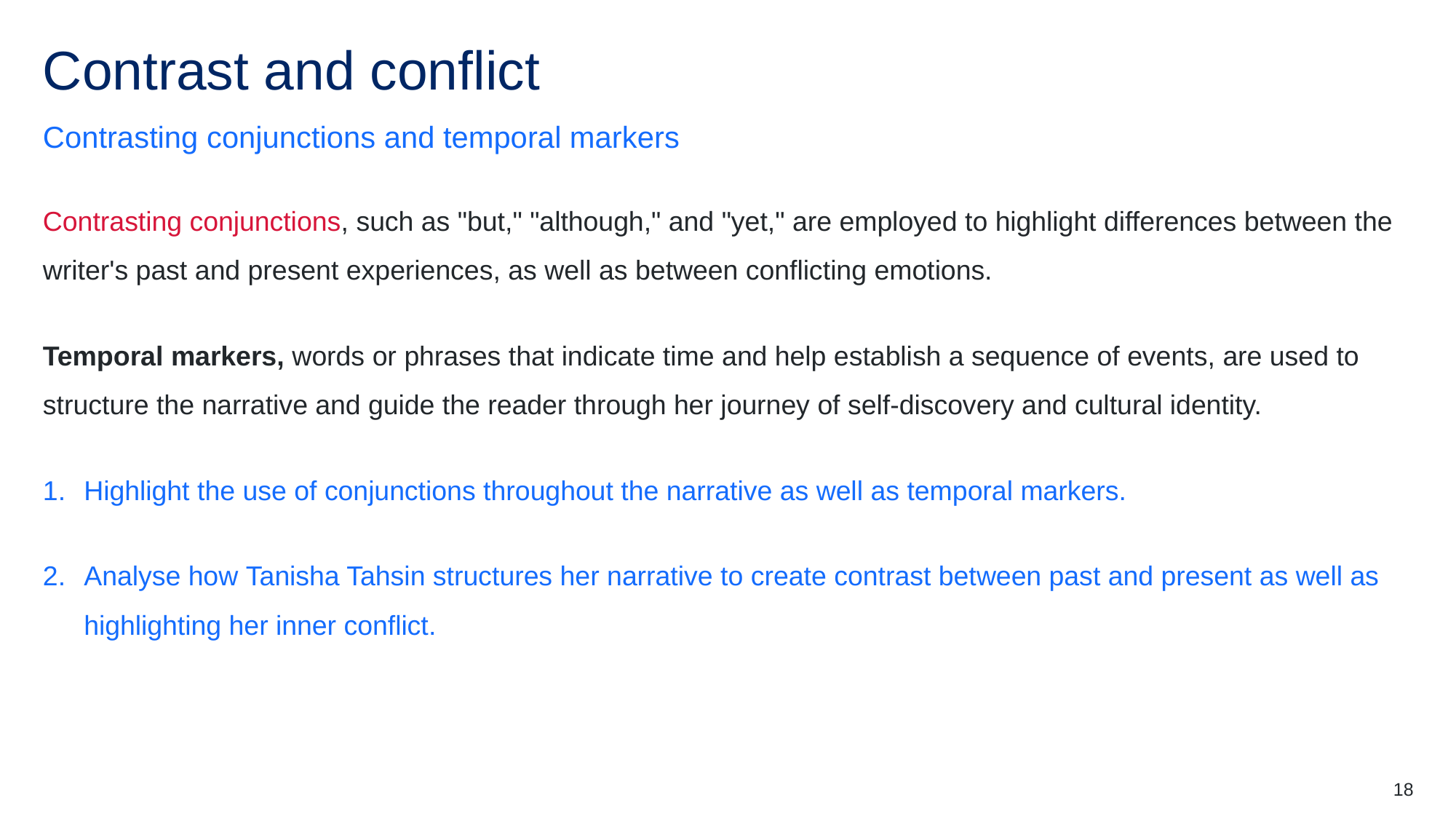

# Contrast and conflict
Contrasting conjunctions and temporal markers
Contrasting conjunctions, such as "but," "although," and "yet," are employed to highlight differences between the writer's past and present experiences, as well as between conflicting emotions.
Temporal markers, words or phrases that indicate time and help establish a sequence of events, are used to structure the narrative and guide the reader through her journey of self-discovery and cultural identity.
Highlight the use of conjunctions throughout the narrative as well as temporal markers.
Analyse how Tanisha Tahsin structures her narrative to create contrast between past and present as well as highlighting her inner conflict.

18